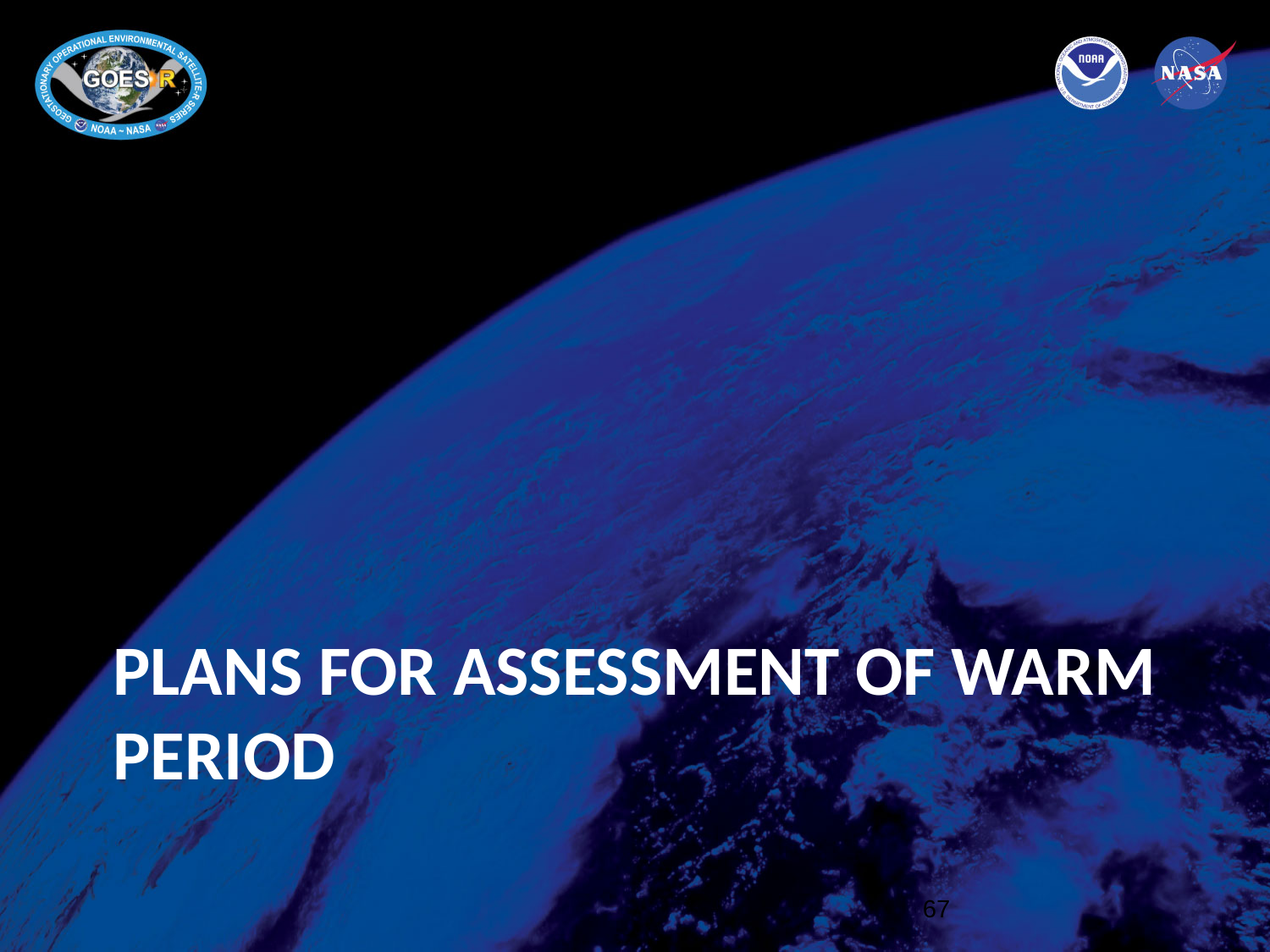

# Plans for Assessment of warm period
67